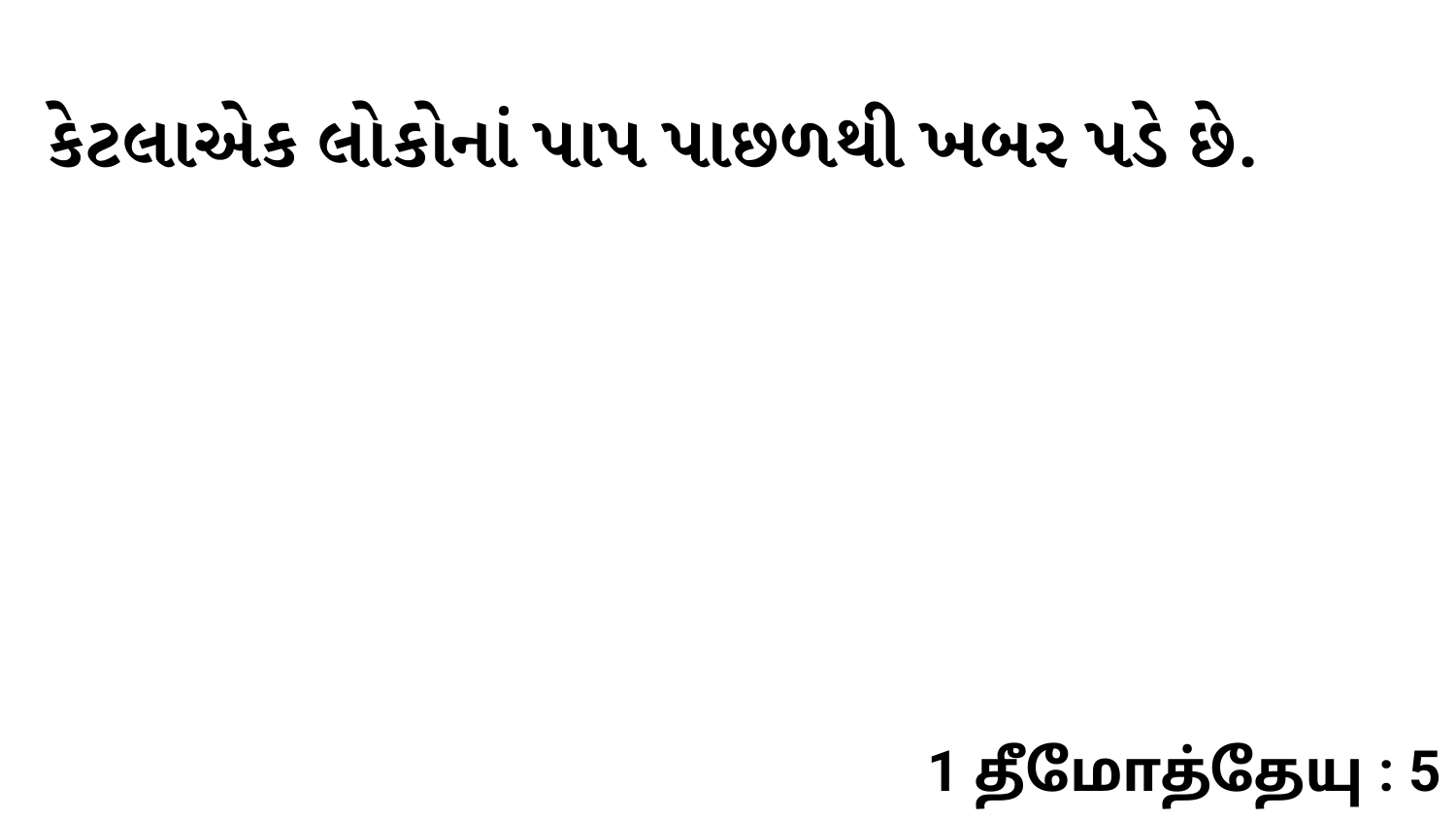

કેટલાએક લોકોનાં પાપ પાછળથી ખબર પડે છે.
1 தீமோத்தேயு : 5